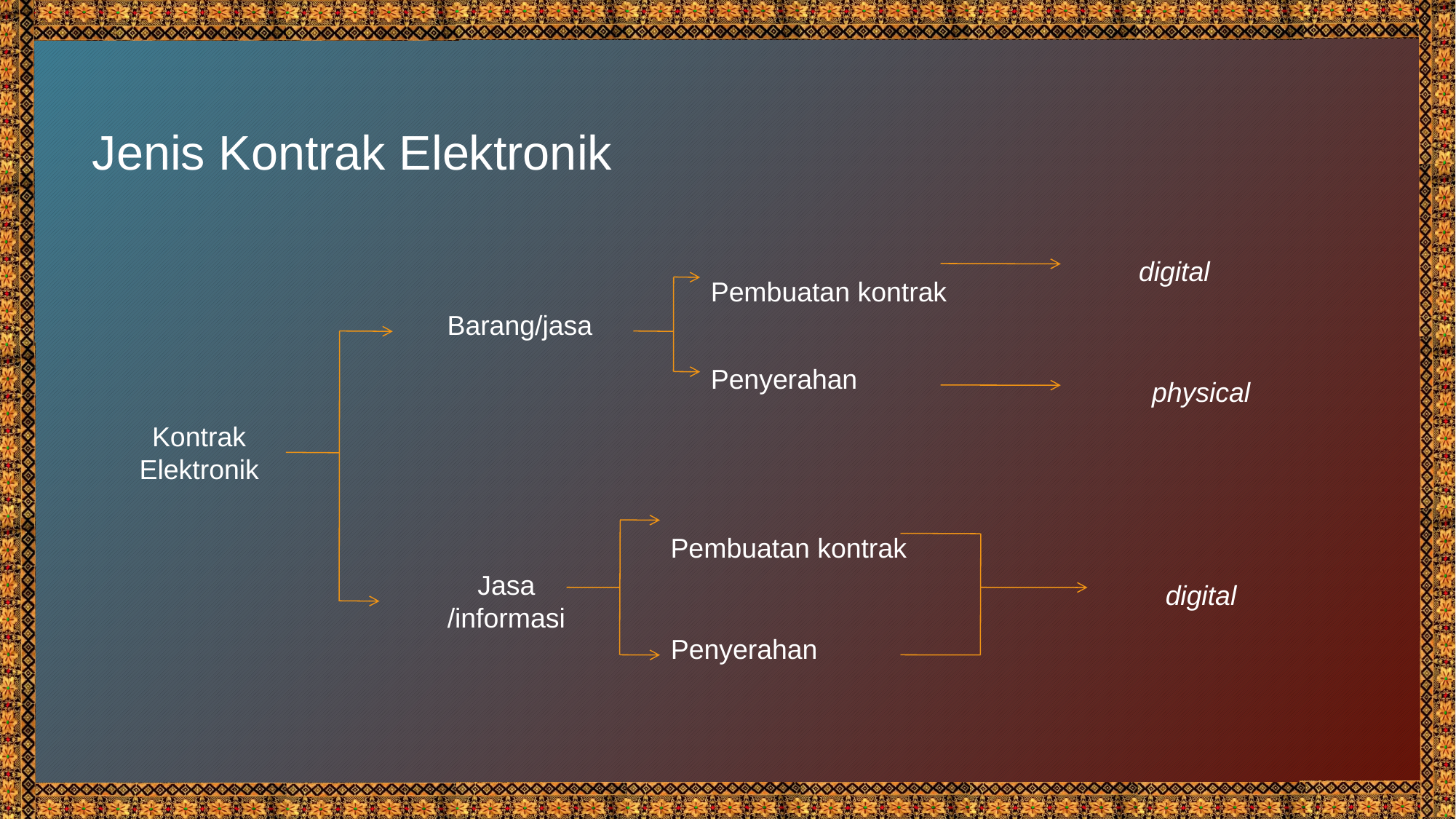

# Jenis Kontrak Elektronik
digital
Pembuatan kontrak
Barang/jasa
Penyerahan
physical
Kontrak
Elektronik
Pembuatan kontrak
Jasa
/informasi
digital
Penyerahan